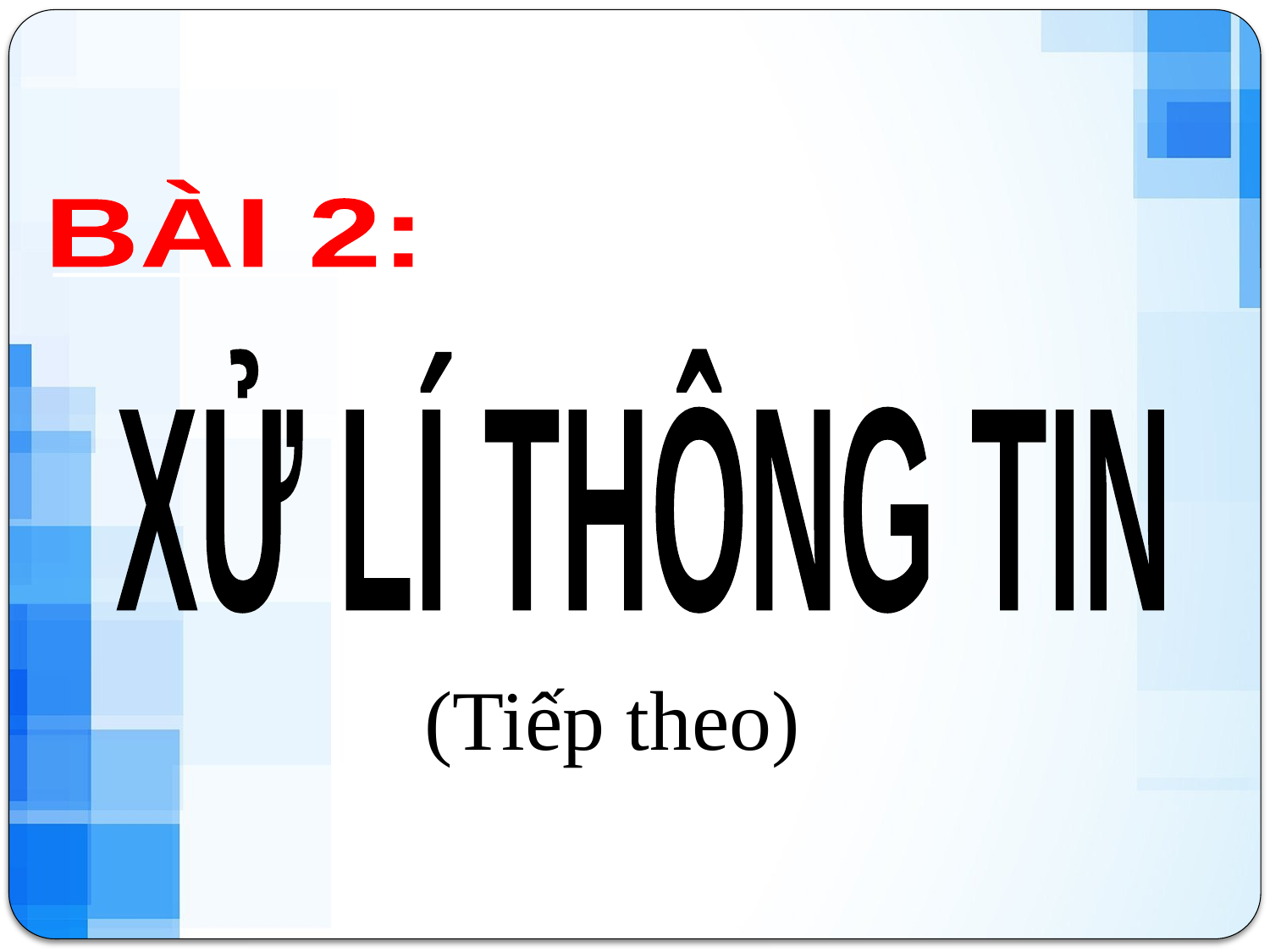

BÀI 2:

XỬ LÍ THÔNG TIN
(Tiếp theo)